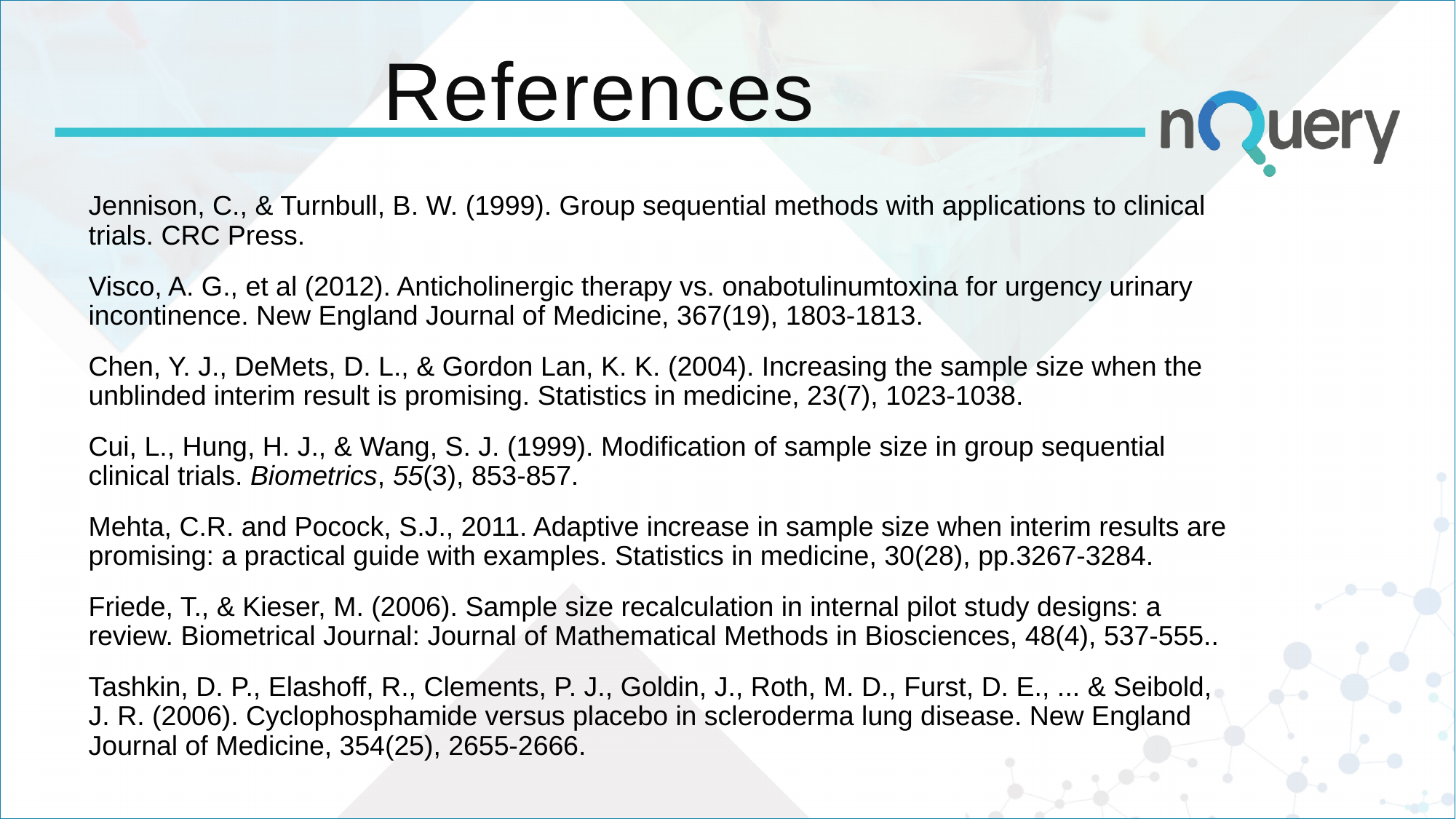

# References
Jennison, C., & Turnbull, B. W. (1999). Group sequential methods with applications to clinical trials. CRC Press.
Visco, A. G., et al (2012). Anticholinergic therapy vs. onabotulinumtoxina for urgency urinary incontinence. New England Journal of Medicine, 367(19), 1803-1813.
Chen, Y. J., DeMets, D. L., & Gordon Lan, K. K. (2004). Increasing the sample size when the unblinded interim result is promising. Statistics in medicine, 23(7), 1023-1038.
Cui, L., Hung, H. J., & Wang, S. J. (1999). Modification of sample size in group sequential clinical trials. Biometrics, 55(3), 853-857.
Mehta, C.R. and Pocock, S.J., 2011. Adaptive increase in sample size when interim results are promising: a practical guide with examples. Statistics in medicine, 30(28), pp.3267-3284.
Friede, T., & Kieser, M. (2006). Sample size recalculation in internal pilot study designs: a review. Biometrical Journal: Journal of Mathematical Methods in Biosciences, 48(4), 537-555..
Tashkin, D. P., Elashoff, R., Clements, P. J., Goldin, J., Roth, M. D., Furst, D. E., ... & Seibold, J. R. (2006). Cyclophosphamide versus placebo in scleroderma lung disease. New England Journal of Medicine, 354(25), 2655-2666.